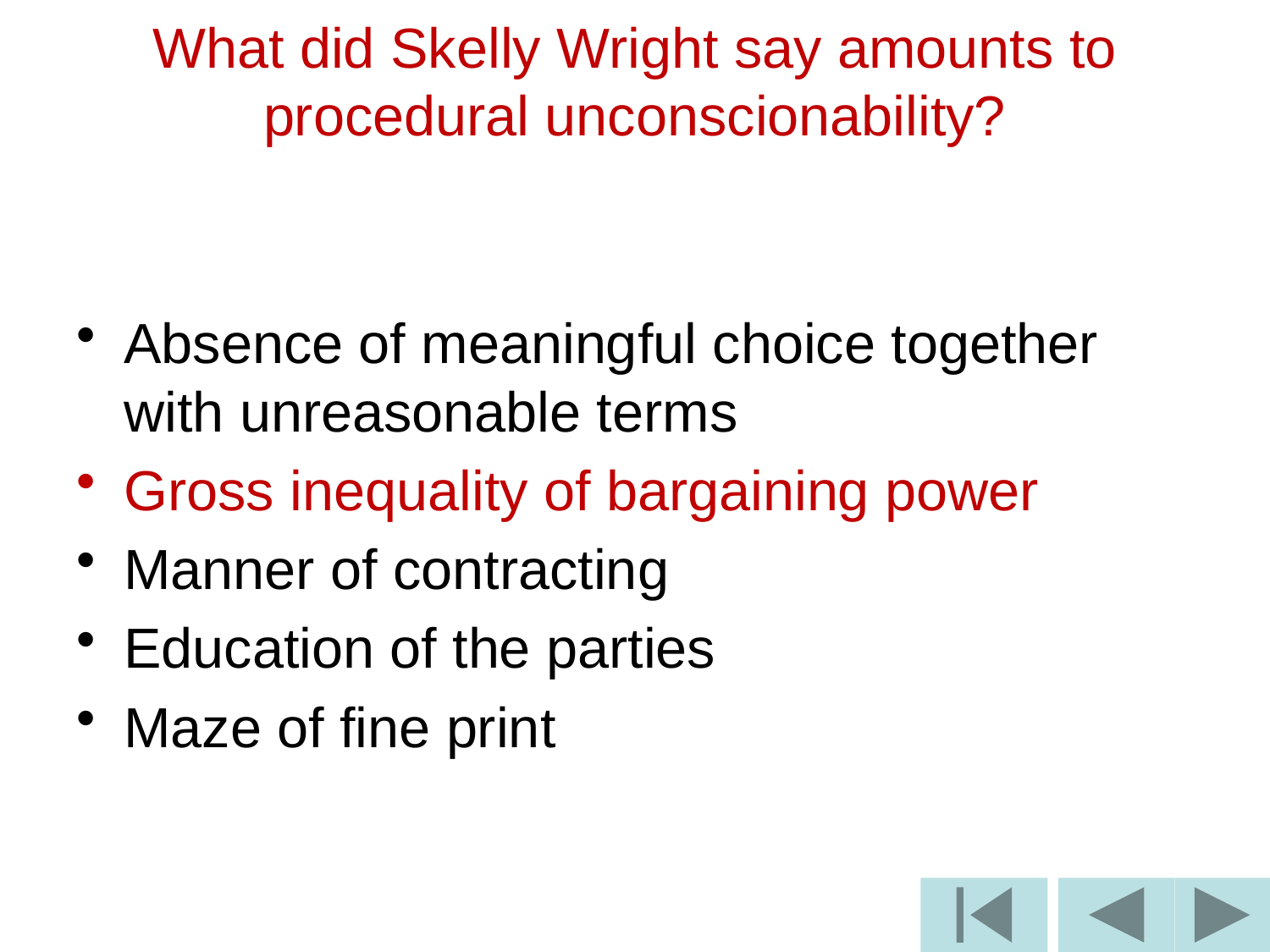

# What did Skelly Wright say amounts to procedural unconscionability?

Absence of meaningful choice together with unreasonable terms
Gross inequality of bargaining power
Manner of contracting
Education of the parties
Maze of fine print